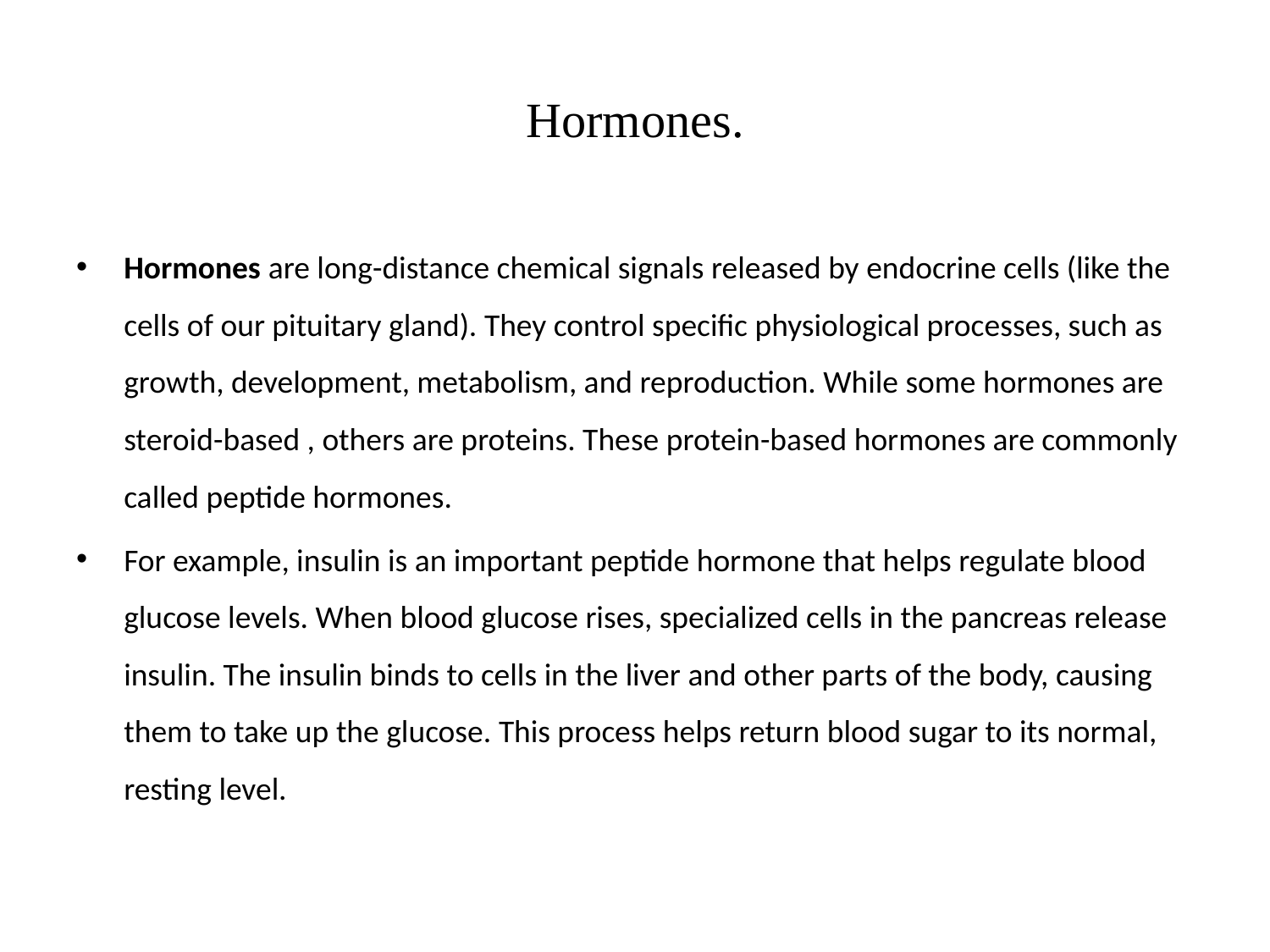

# Hormones.
Hormones are long-distance chemical signals released by endocrine cells (like the cells of our pituitary gland). They control specific physiological processes, such as growth, development, metabolism, and reproduction. While some hormones are steroid-based , others are proteins. These protein-based hormones are commonly called peptide hormones.
For example, insulin is an important peptide hormone that helps regulate blood glucose levels. When blood glucose rises, specialized cells in the pancreas release insulin. The insulin binds to cells in the liver and other parts of the body, causing them to take up the glucose. This process helps return blood sugar to its normal, resting level.